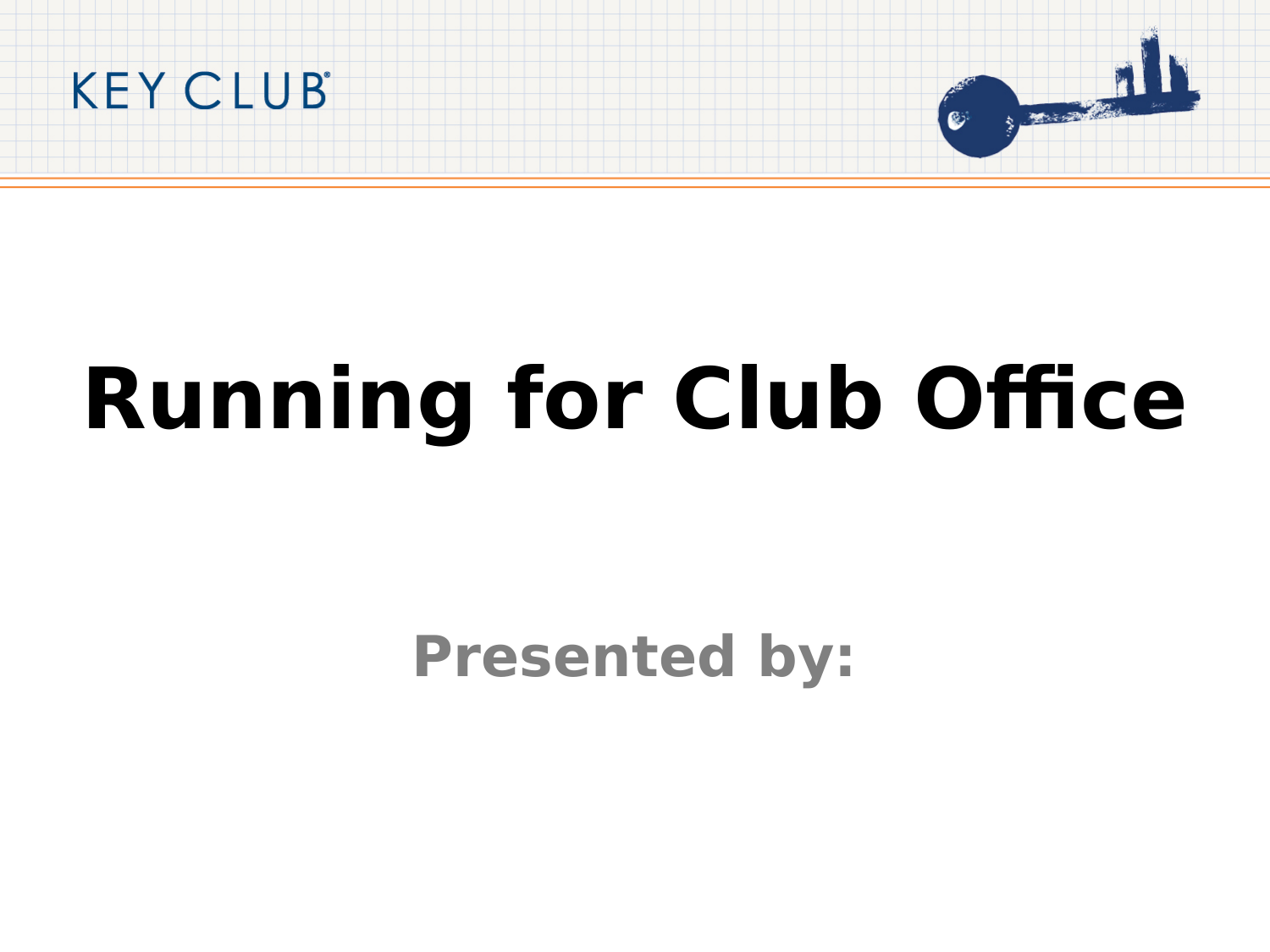

# Running for Club Office
Presented by: